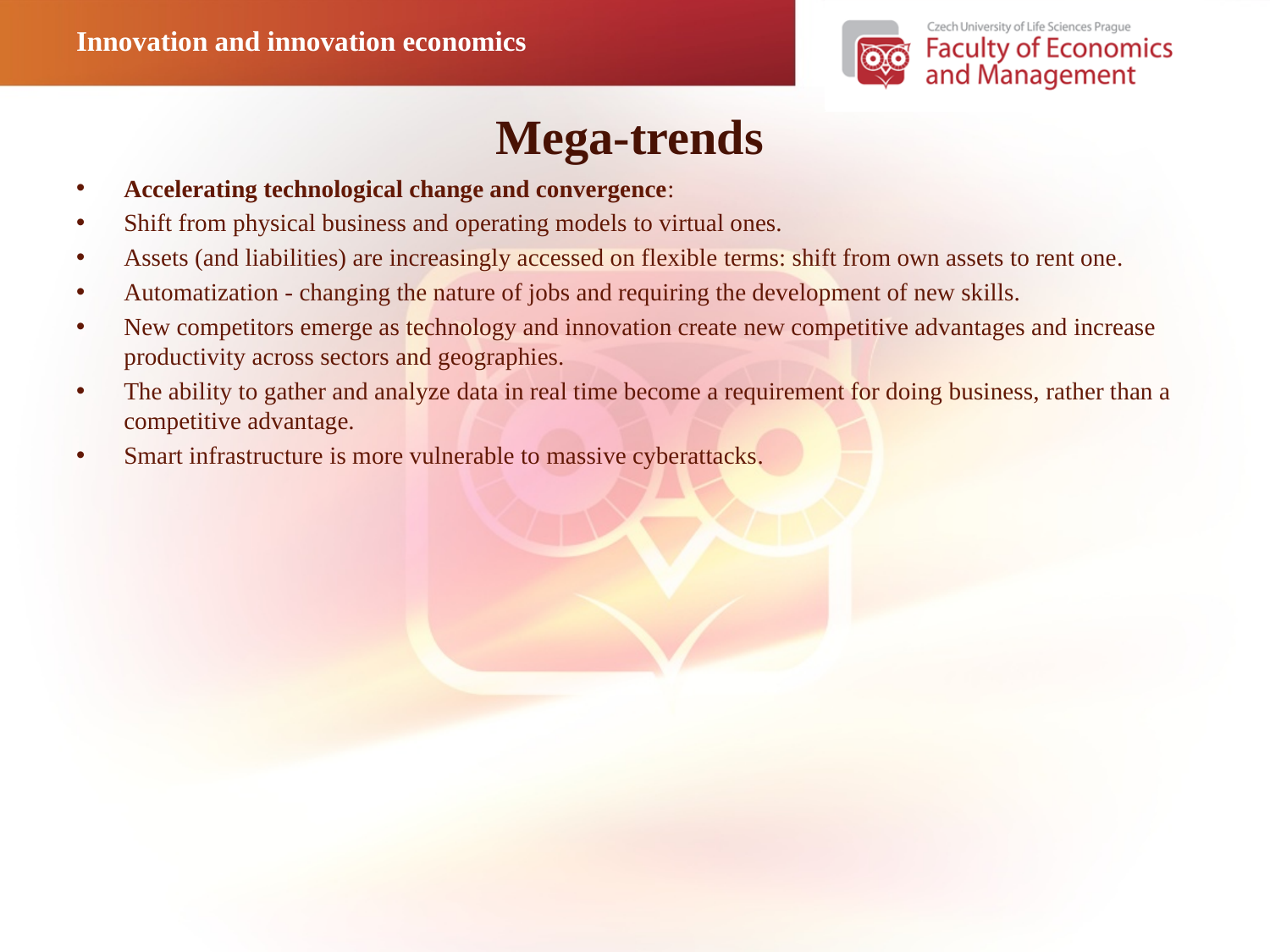

Innovation and innovation economics

# Mega-trends
Accelerating technological change and convergence:
Shift from physical business and operating models to virtual ones.
Assets (and liabilities) are increasingly accessed on flexible terms: shift from own assets to rent one.
Automatization - changing the nature of jobs and requiring the development of new skills.
New competitors emerge as technology and innovation create new competitive advantages and increase productivity across sectors and geographies.
The ability to gather and analyze data in real time become a requirement for doing business, rather than a competitive advantage.
Smart infrastructure is more vulnerable to massive cyberattacks.